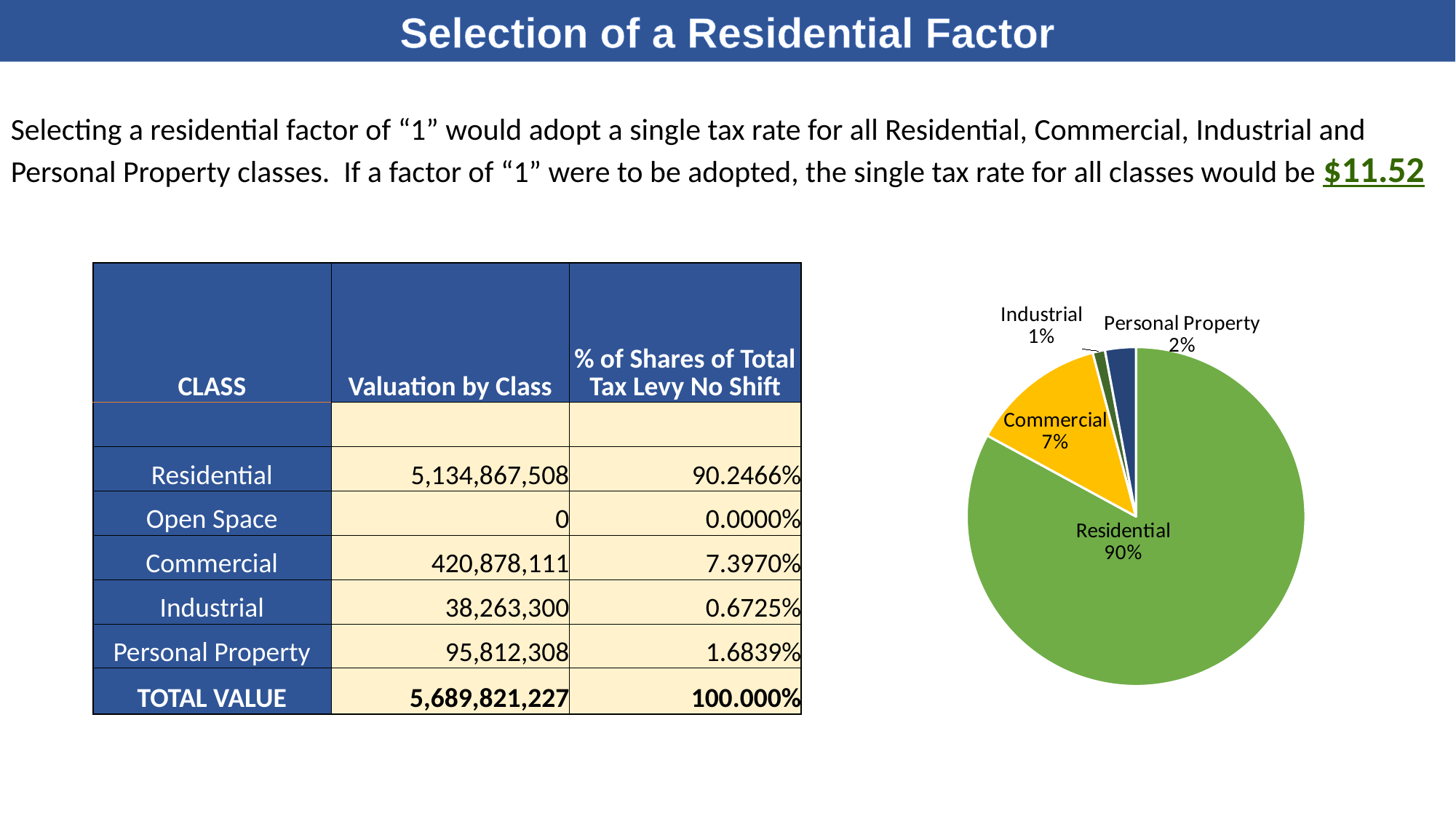

Selection of a Residential Factor

Selecting a residential factor of “1” would adopt a single tax rate for all Residential, Commercial, Industrial and Personal Property classes.  If a factor of “1” were to be adopted, the single tax rate for all classes would be $11.52

### Chart

| Category |  |
|---|---|
| Residential | 0.8293146709704171 |
| Open Space | 0.0 |
| Commercial | 0.1294481258488229 |
| Industrial | 0.011768520016454991 |
| Personal Property | 0.029468683164304975 |
| CLASS | Valuation by Class | % of Shares of Total Tax Levy No Shift |
| --- | --- | --- |
|  |  |  |
| Residential | 5,134,867,508 | 90.2466% |
| Open Space | 0 | 0.0000% |
| Commercial | 420,878,111 | 7.3970% |
| Industrial | 38,263,300 | 0.6725% |
| Personal Property | 95,812,308 | 1.6839% |
| TOTAL VALUE | 5,689,821,227 | 100.000% |